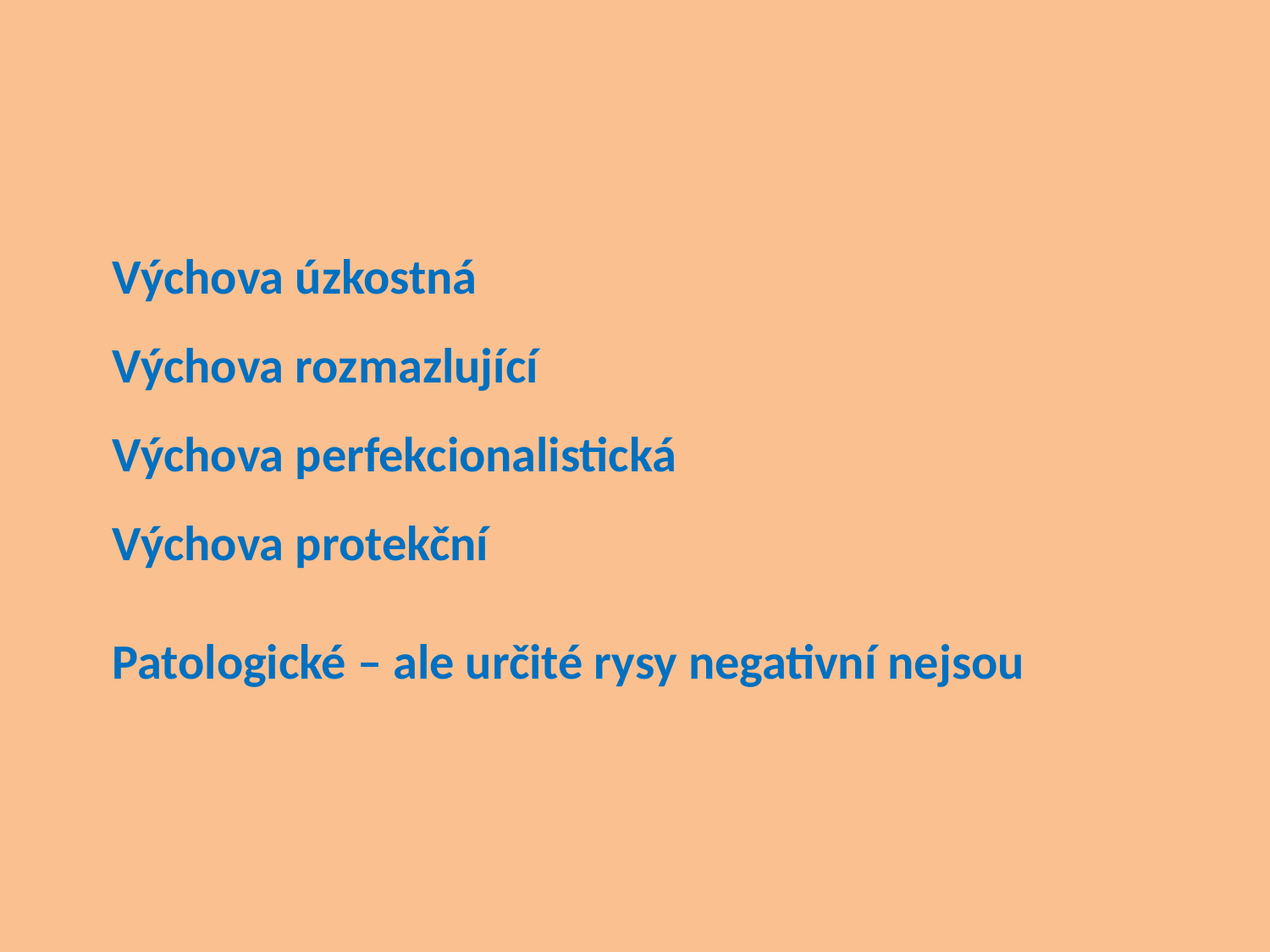

Výchova úzkostná
Výchova rozmazlující
Výchova perfekcionalistická
Výchova protekční

Patologické – ale určité rysy negativní nejsou